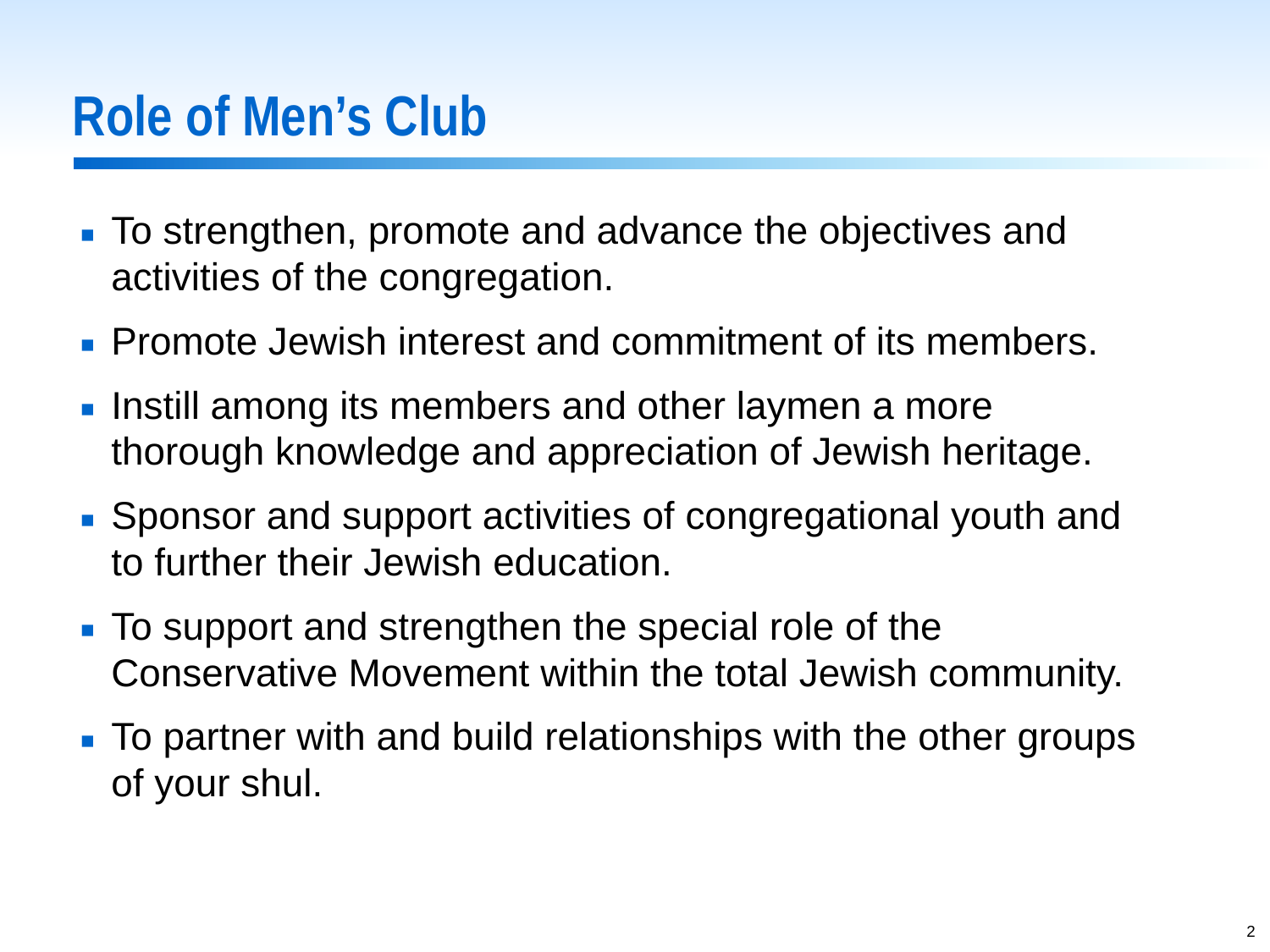

# Role of Men’s Club
To strengthen, promote and advance the objectives and activities of the congregation.
Promote Jewish interest and commitment of its members.
Instill among its members and other laymen a more thorough knowledge and appreciation of Jewish heritage.
Sponsor and support activities of congregational youth and to further their Jewish education.
To support and strengthen the special role of the Conservative Movement within the total Jewish community.
To partner with and build relationships with the other groups of your shul.

2